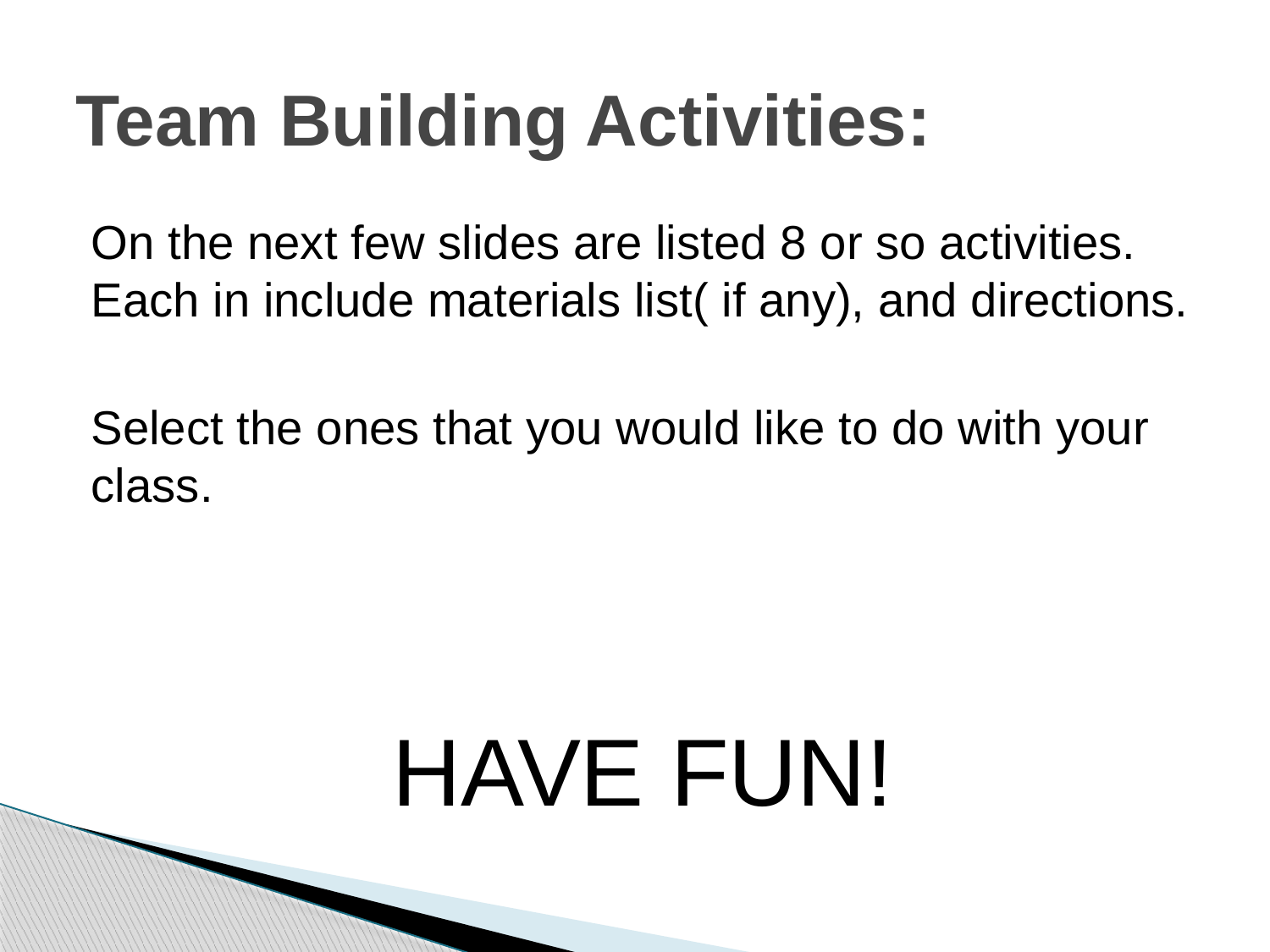

# Team Building Activities:
On the next few slides are listed 8 or so activities.  Each in include materials list( if any), and directions.

Select the ones that you would like to do with your class.

HAVE FUN!